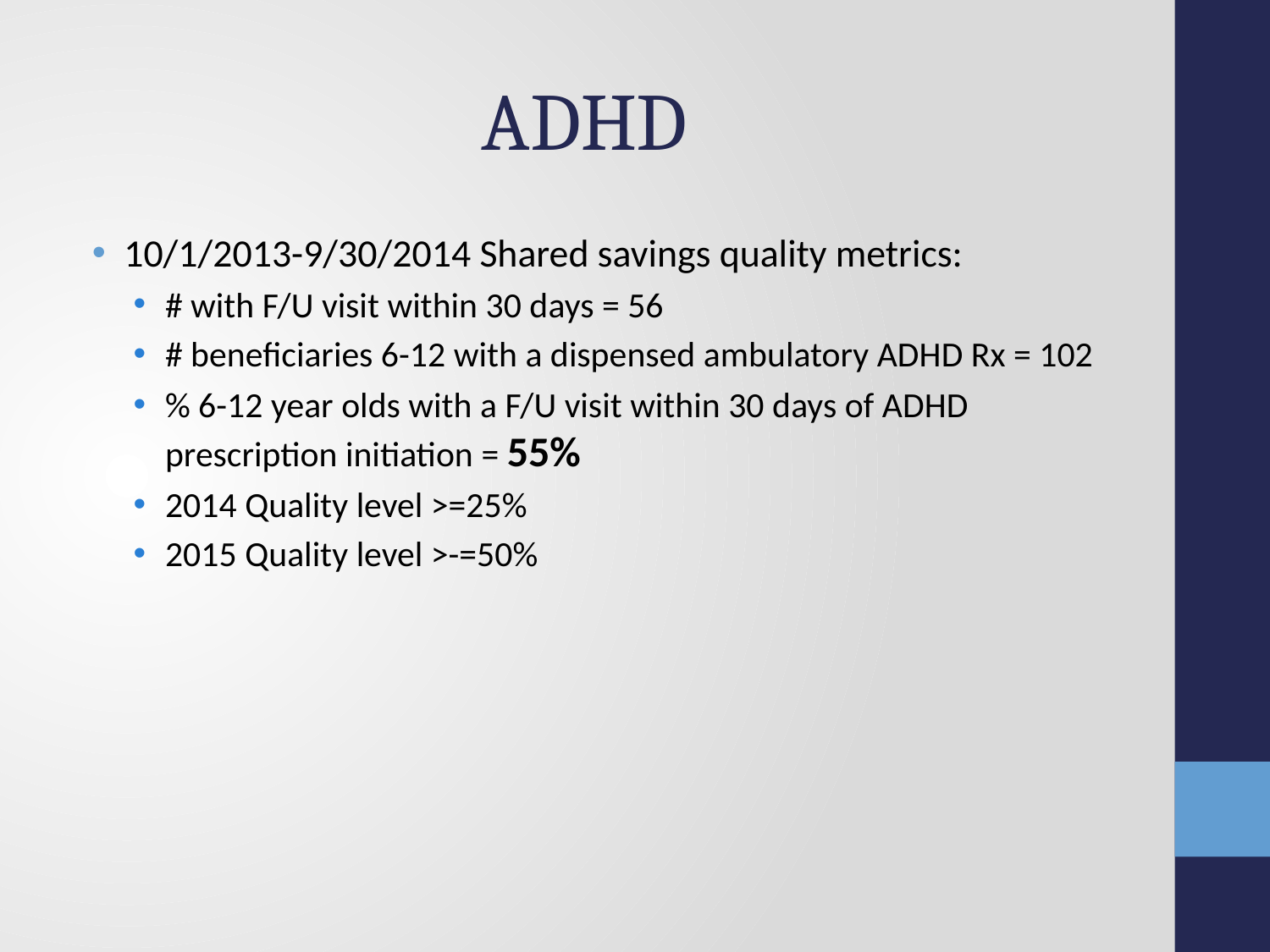

# ADHD
10/1/2013-9/30/2014 Shared savings quality metrics:
# with F/U visit within 30 days = 56
# beneficiaries 6-12 with a dispensed ambulatory ADHD Rx = 102
% 6-12 year olds with a F/U visit within 30 days of ADHD prescription initiation = 55%
2014 Quality level >=25%
2015 Quality level >-=50%